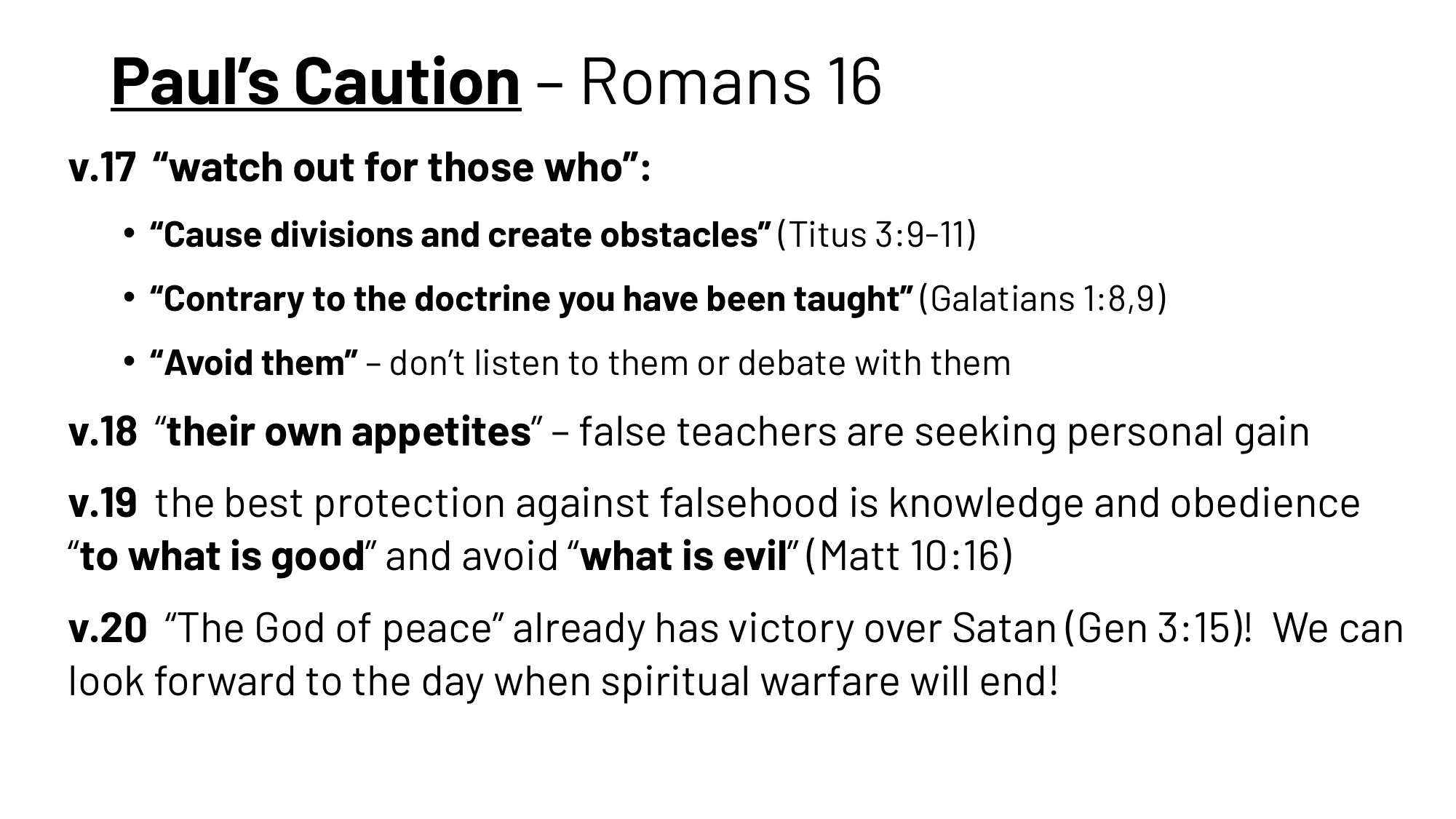

# Paul’s Caution – Romans 16
v.17  “watch out for those who”:
“Cause divisions and create obstacles” (Titus 3:9-11)
“Contrary to the doctrine you have been taught” (Galatians 1:8,9)
“Avoid them” – don’t listen to them or debate with them
v.18  “their own appetites” – false teachers are seeking personal gain
v.19  the best protection against falsehood is knowledge and obedience “to what is good” and avoid “what is evil” (Matt 10:16)
v.20  “The God of peace” already has victory over Satan (Gen 3:15)!  We can look forward to the day when spiritual warfare will end!